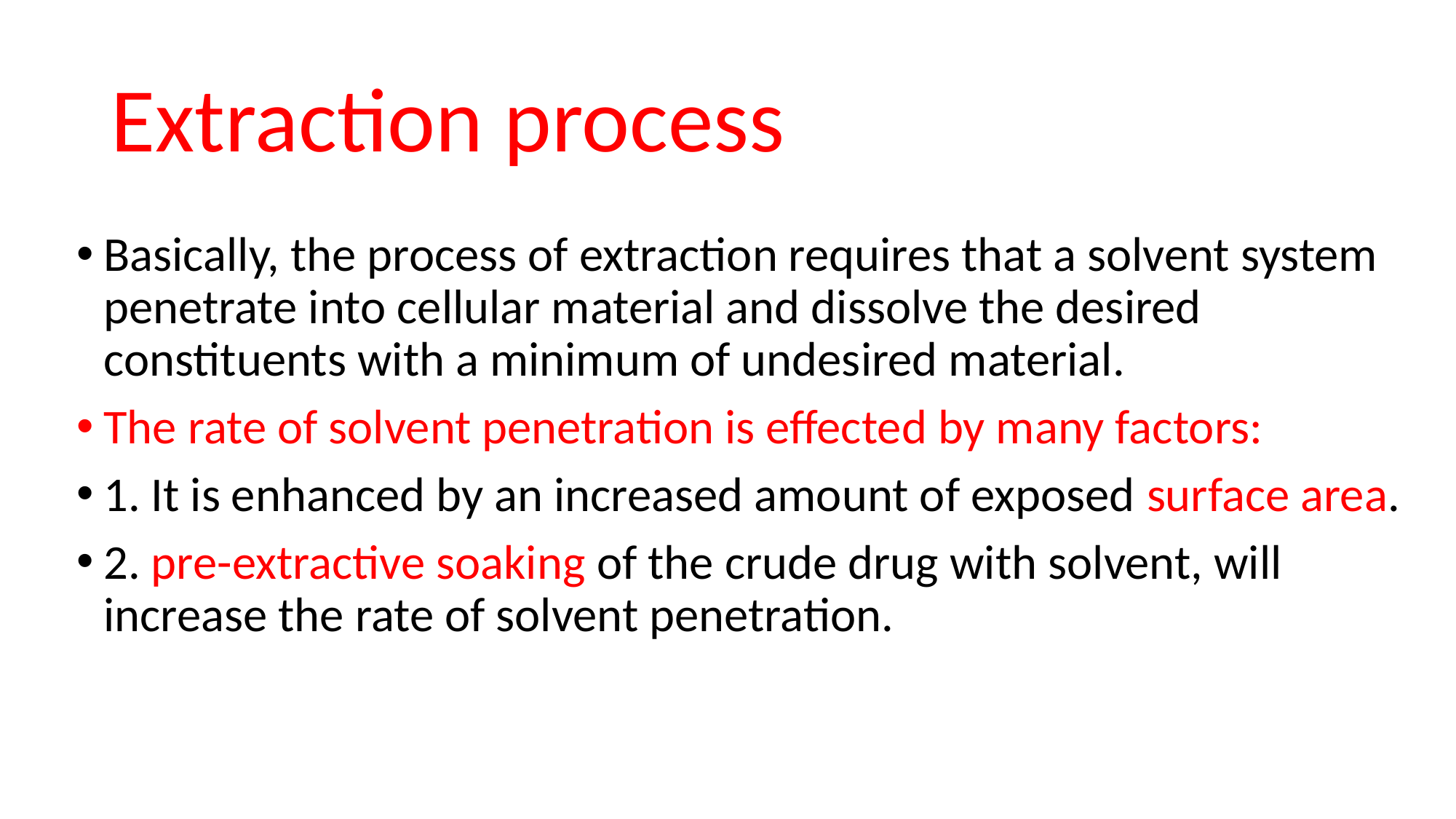

# Extraction process
Basically, the process of extraction requires that a solvent system penetrate into cellular material and dissolve the desired constituents with a minimum of undesired material.
The rate of solvent penetration is effected by many factors:
1. It is enhanced by an increased amount of exposed surface area.
2. pre-extractive soaking of the crude drug with solvent, will increase the rate of solvent penetration.